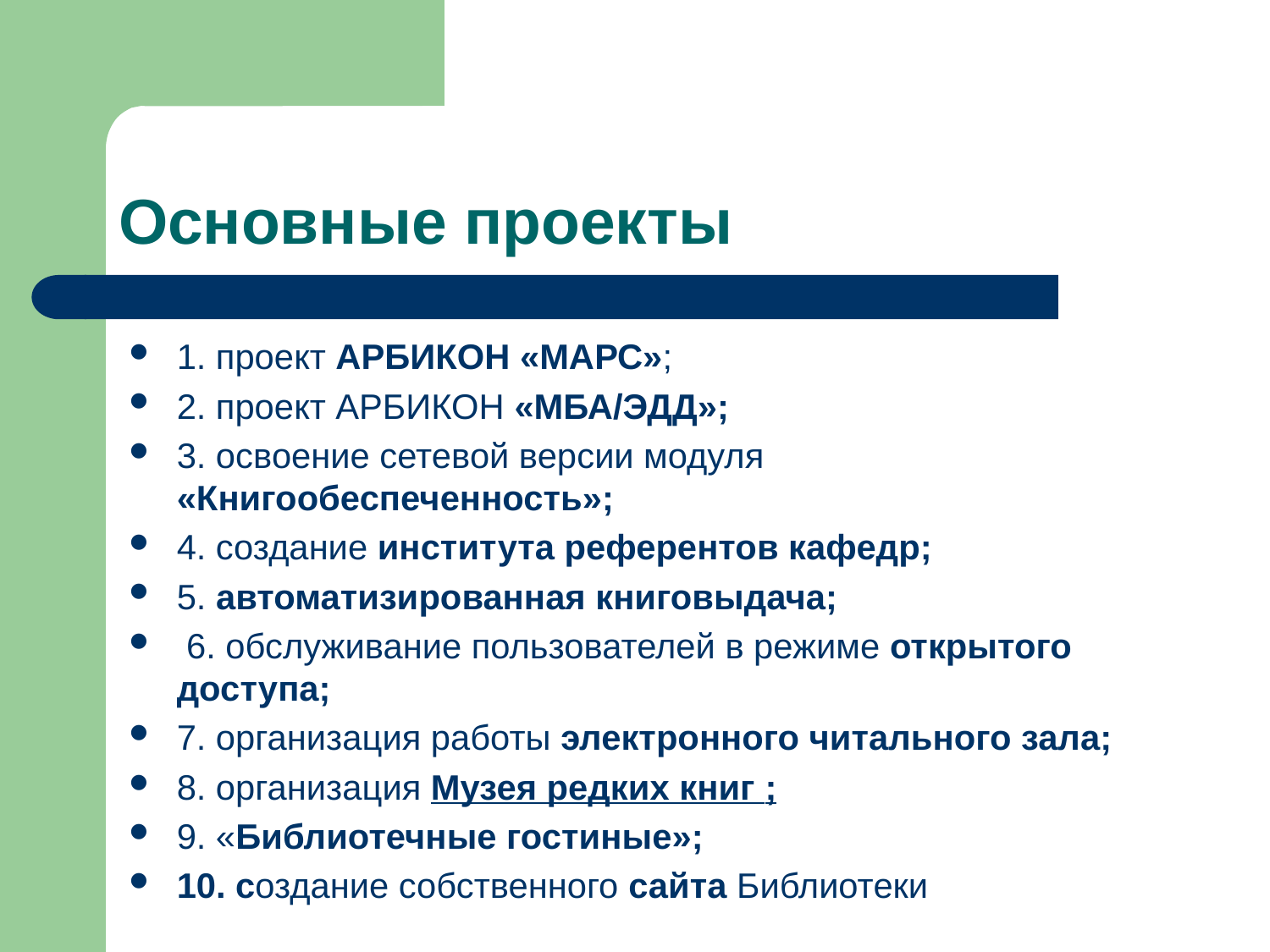

# Основные проекты
1. проект АРБИКОН «МАРС»;
2. проект АРБИКОН «МБА/ЭДД»;
3. освоение сетевой версии модуля «Книгообеспеченность»;
4. создание института референтов кафедр;
5. автоматизированная книговыдача;
 6. обслуживание пользователей в режиме открытого доступа;
7. организация работы электронного читального зала;
8. организация Музея редких книг ;
9. «Библиотечные гостиные»;
10. создание собственного сайта Библиотеки